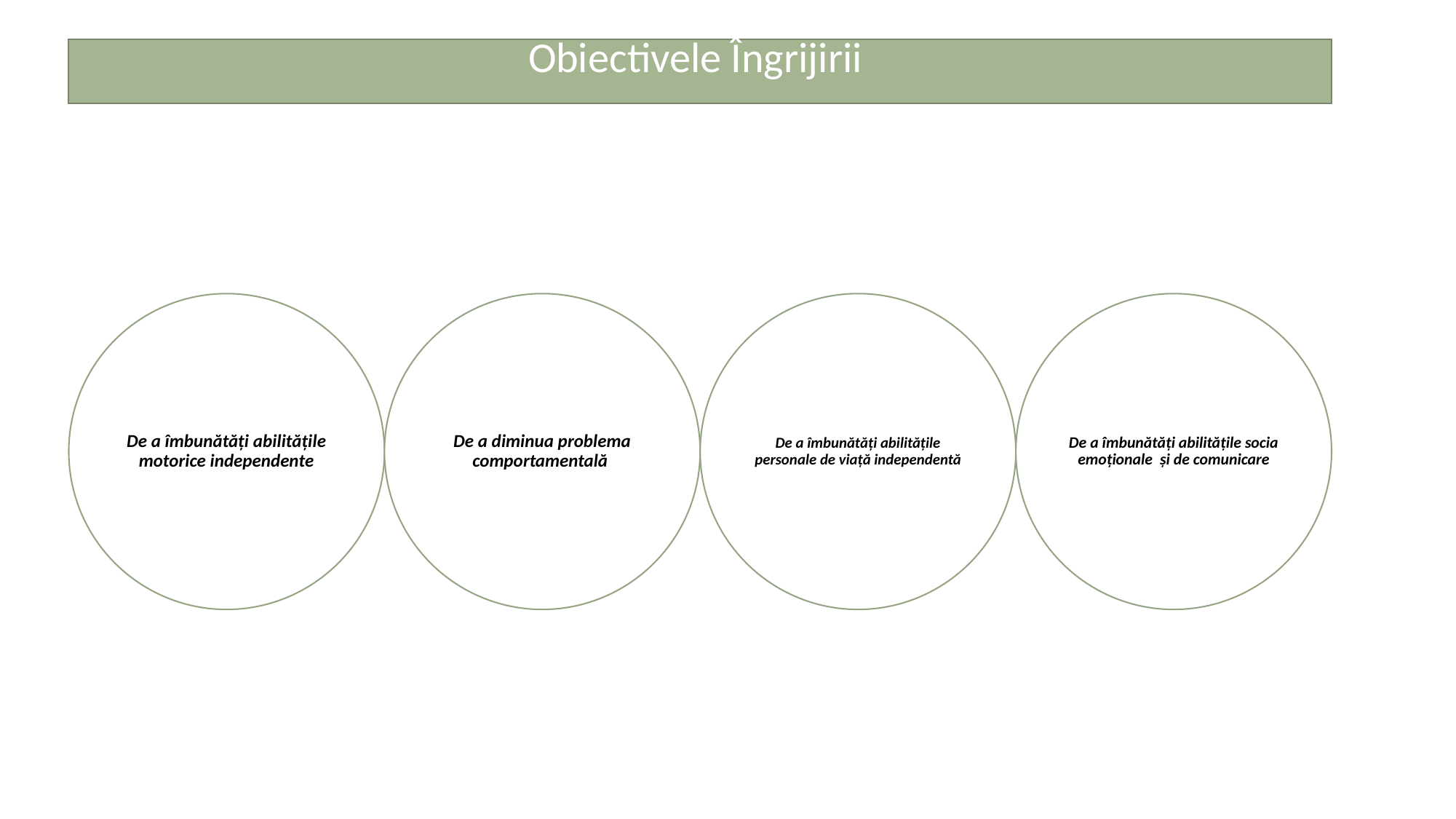

Obiectivele Îngrijirii

De a îmbunătăţi abilităţile motorice independente
De a diminua problema comportamentală
De a îmbunătăţi abilităţile personale de viaţă independentă
De a îmbunătăţi abilităţile socia emoționale  şi de comunicare